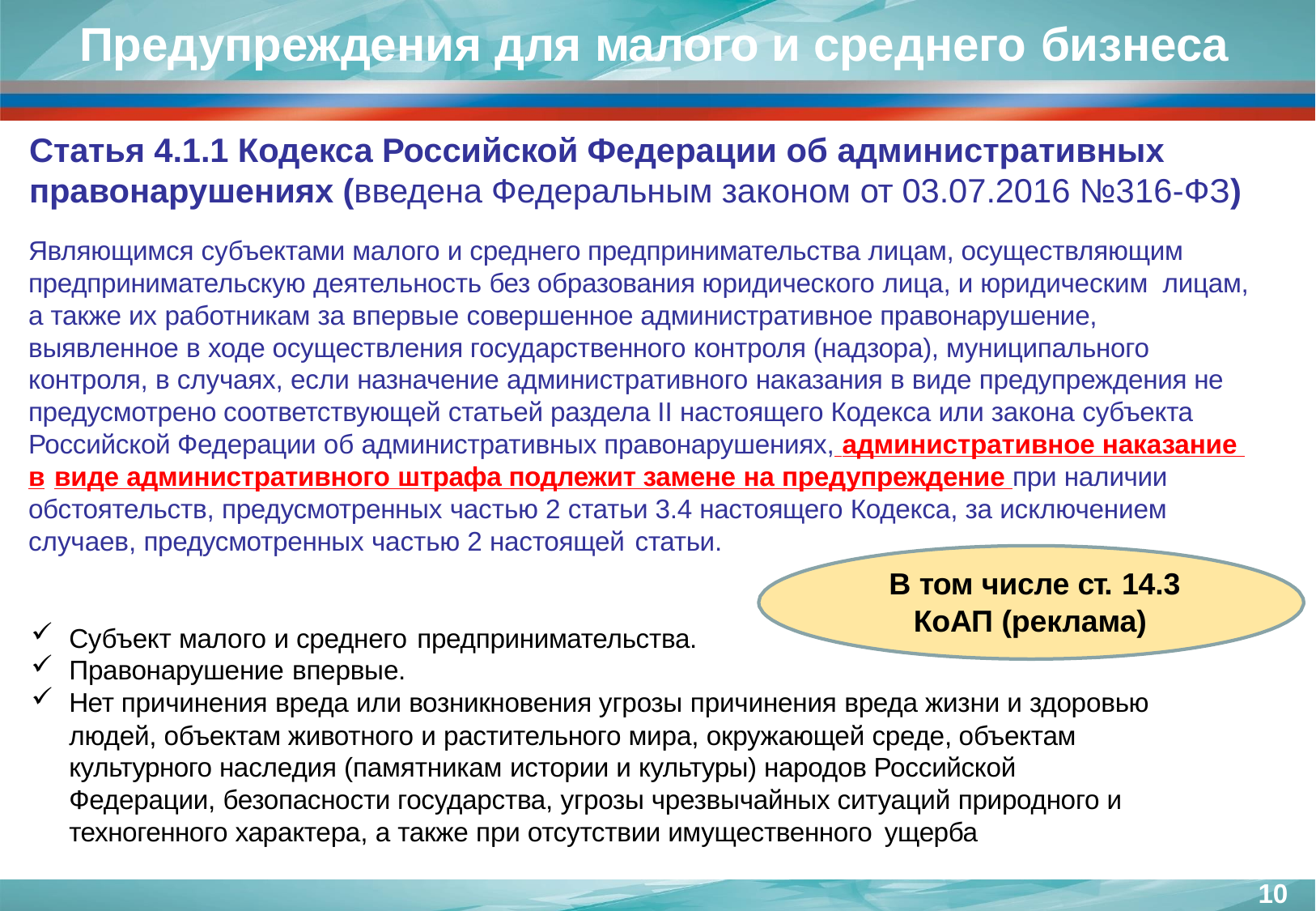

# Предупреждения для малого и среднего бизнеса
Статья 4.1.1 Кодекса Российской Федерации об административных  правонарушениях (введена Федеральным законом от 03.07.2016 №316-ФЗ)
Являющимся субъектами малого и среднего предпринимательства лицам, осуществляющим  предпринимательскую деятельность без образования юридического лица, и юридическим  лицам, а также их работникам за впервые совершенное административное правонарушение,  выявленное в ходе осуществления государственного контроля (надзора), муниципального  контроля, в случаях, если назначение административного наказания в виде предупреждения не  предусмотрено соответствующей статьей раздела II настоящего Кодекса или закона субъекта  Российской Федерации об административных правонарушениях, административное наказание   в	виде административного штрафа подлежит замене на предупреждение при наличии  обстоятельств, предусмотренных частью 2 статьи 3.4 настоящего Кодекса, за исключением  случаев, предусмотренных частью 2 настоящей статьи.
В том числе ст. 14.3

КоАП (реклама)
Субъект малого и среднего предпринимательства.
Правонарушение впервые.
Нет причинения вреда или возникновения угрозы причинения вреда жизни и здоровью  людей, объектам животного и растительного мира, окружающей среде, объектам  культурного наследия (памятникам истории и культуры) народов Российской  Федерации, безопасности государства, угрозы чрезвычайных ситуаций природного и  техногенного характера, а также при отсутствии имущественного ущерба
10